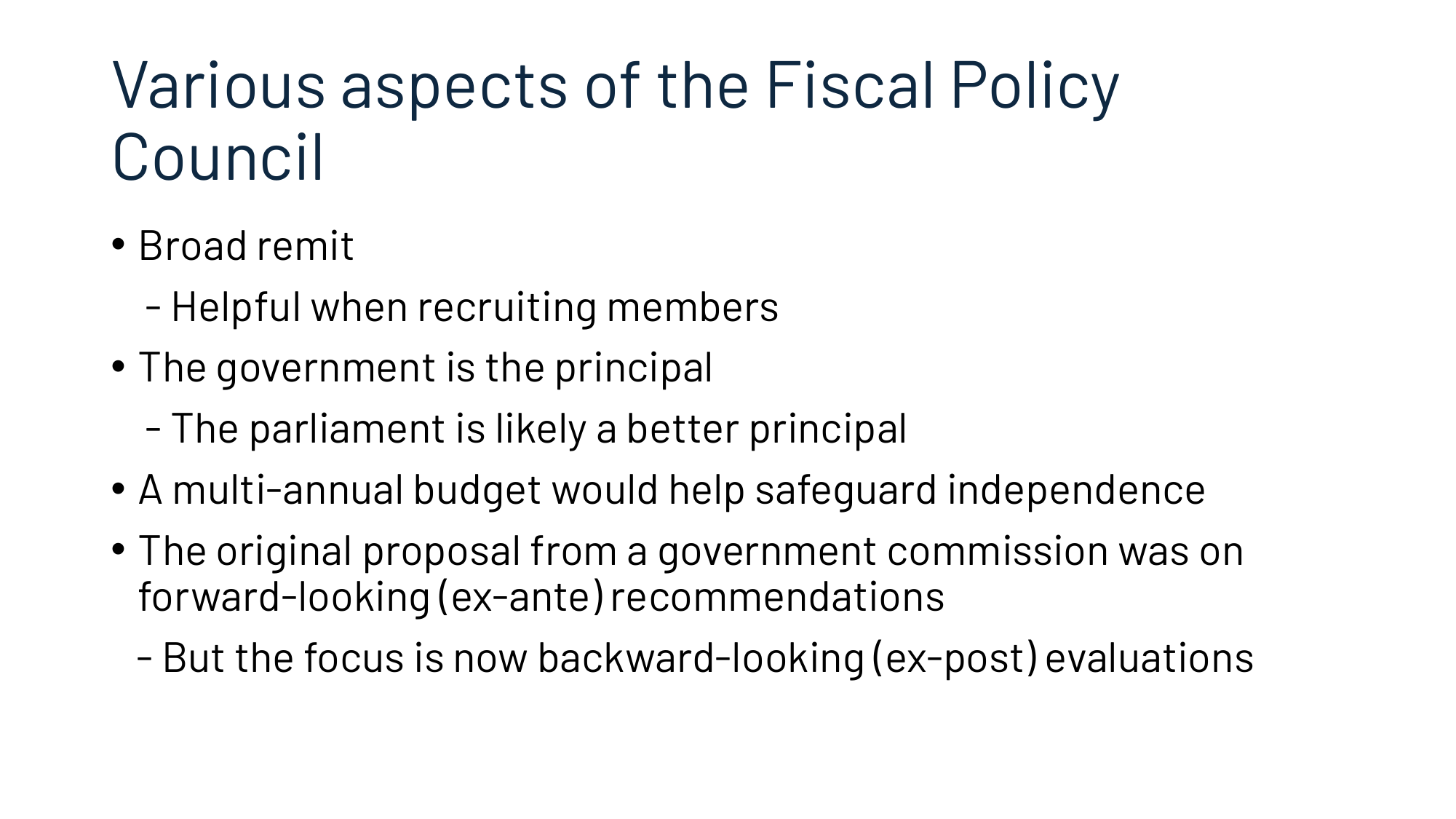

# Various aspects of the Fiscal Policy Council
Broad remit
    - Helpful when recruiting members
The government is the principal
    - The parliament is likely a better principal
A multi-annual budget would help safeguard independence
The original proposal from a government commission was on forward-looking (ex-ante) recommendations
   - But the focus is now backward-looking (ex-post) evaluations